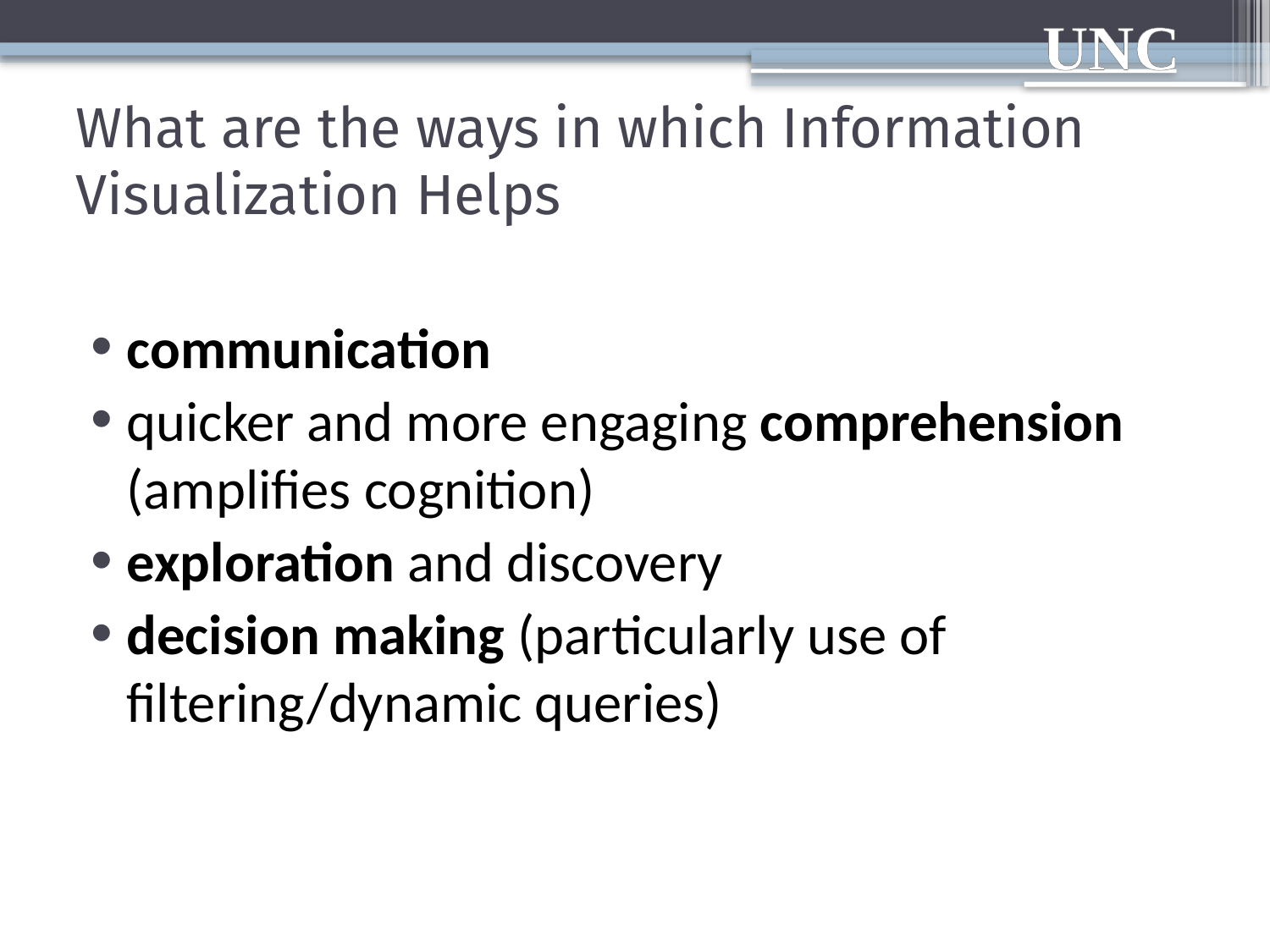

# What are the ways in which Information Visualization Helps

communication
quicker and more engaging comprehension (amplifies cognition)
exploration and discovery
decision making (particularly use of filtering/dynamic queries)